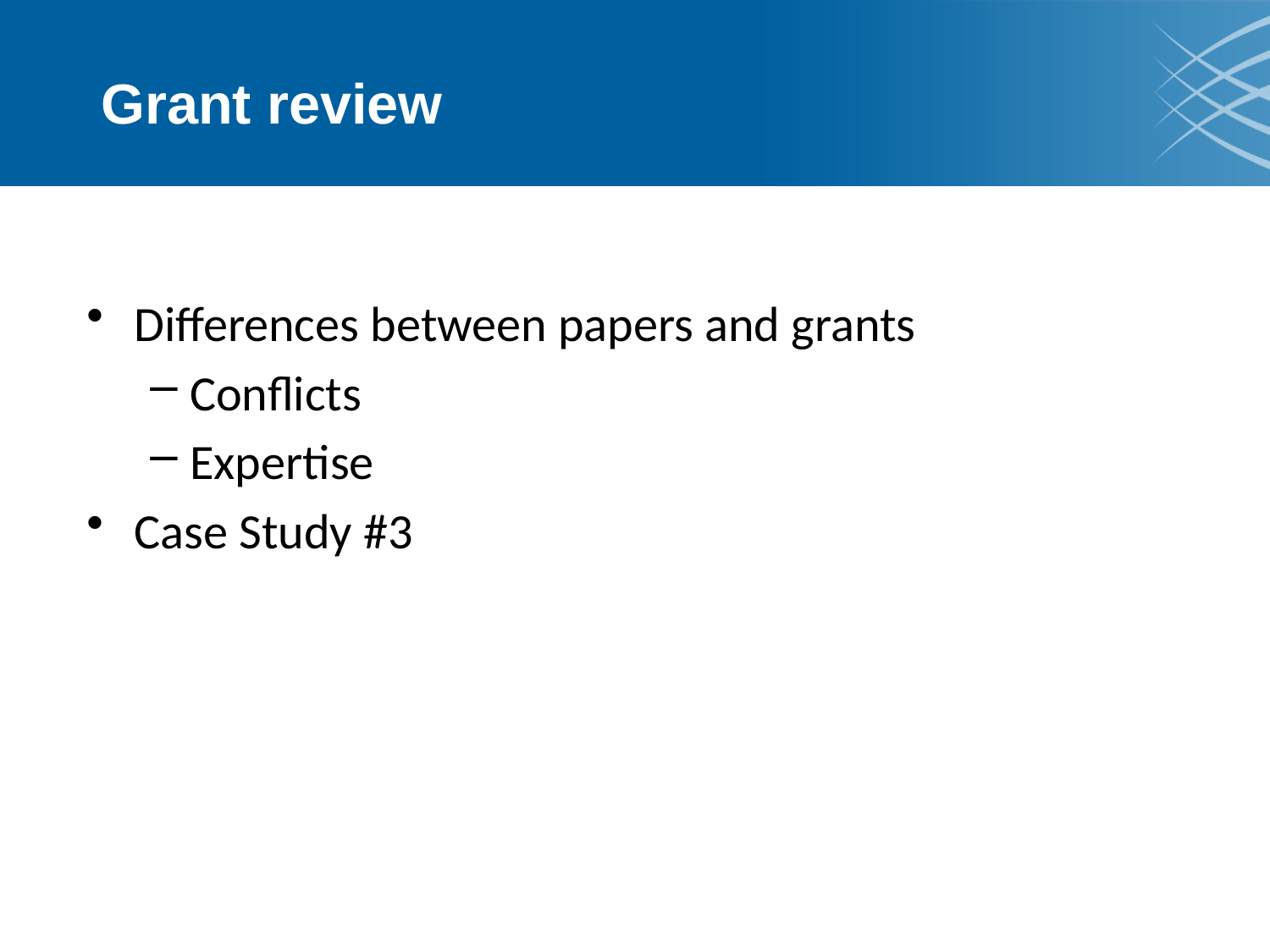

# Grant review
Differences between papers and grants
Conflicts
Expertise
Case Study #3